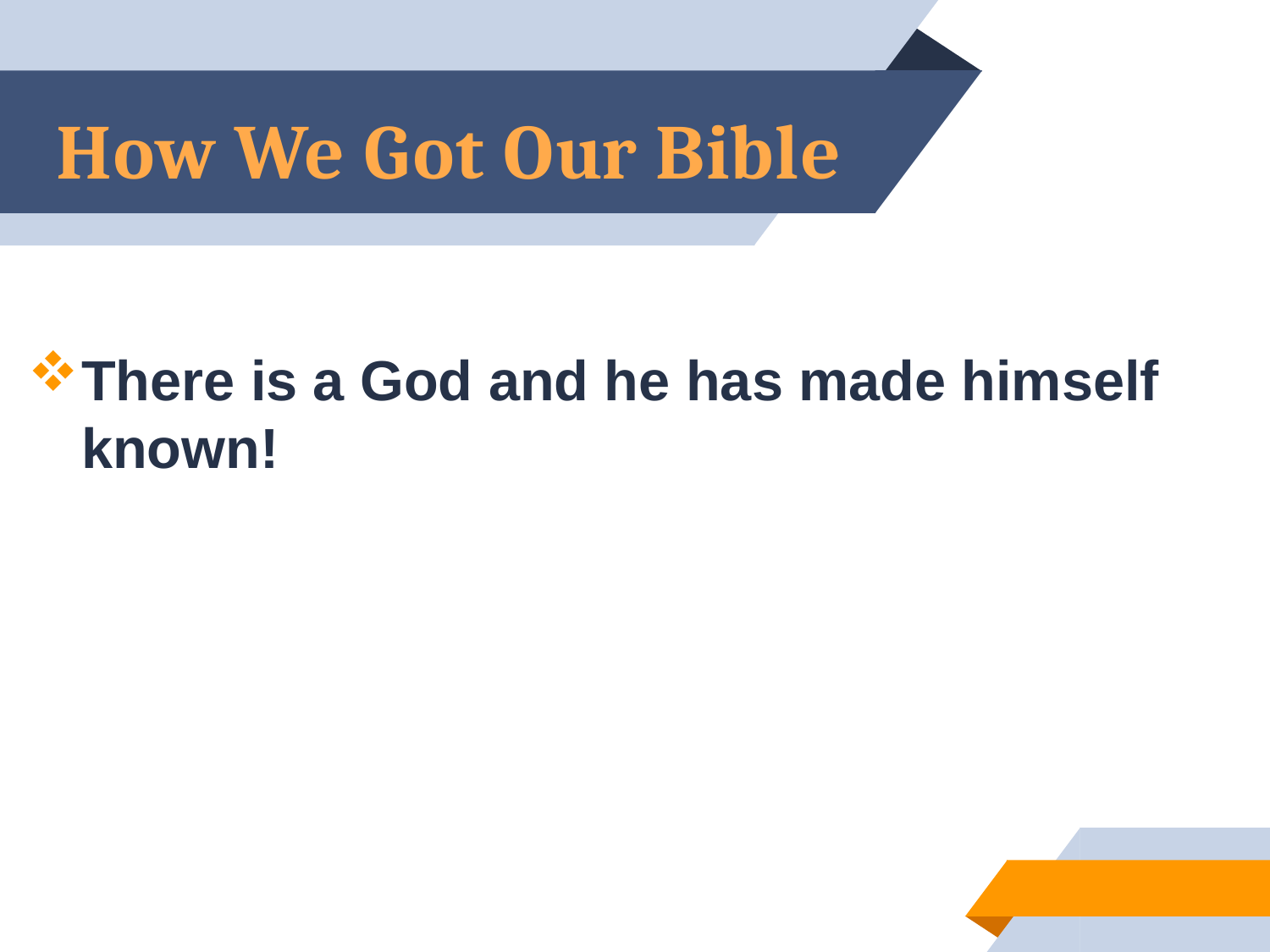

# How We Got Our Bible

There is a God and he has made himself known!
2